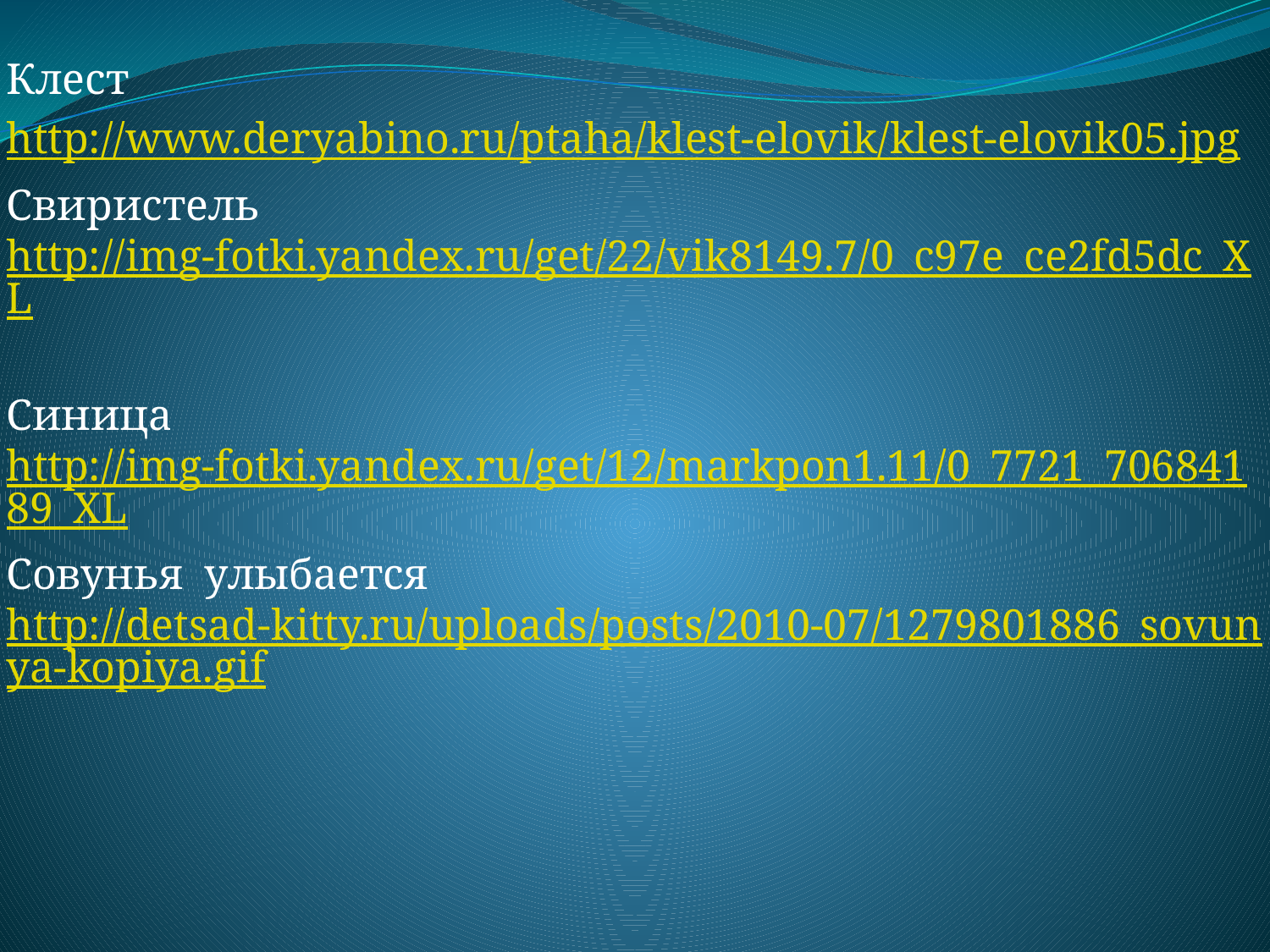

#
Клест
http://www.deryabino.ru/ptaha/klest-elovik/klest-elovik05.jpg
Свиристель  http://img-fotki.yandex.ru/get/22/vik8149.7/0_c97e_ce2fd5dc_XL
Синица http://img-fotki.yandex.ru/get/12/markpon1.11/0_7721_70684189_XL
Совунья  улыбается http://detsad-kitty.ru/uploads/posts/2010-07/1279801886_sovunya-kopiya.gif